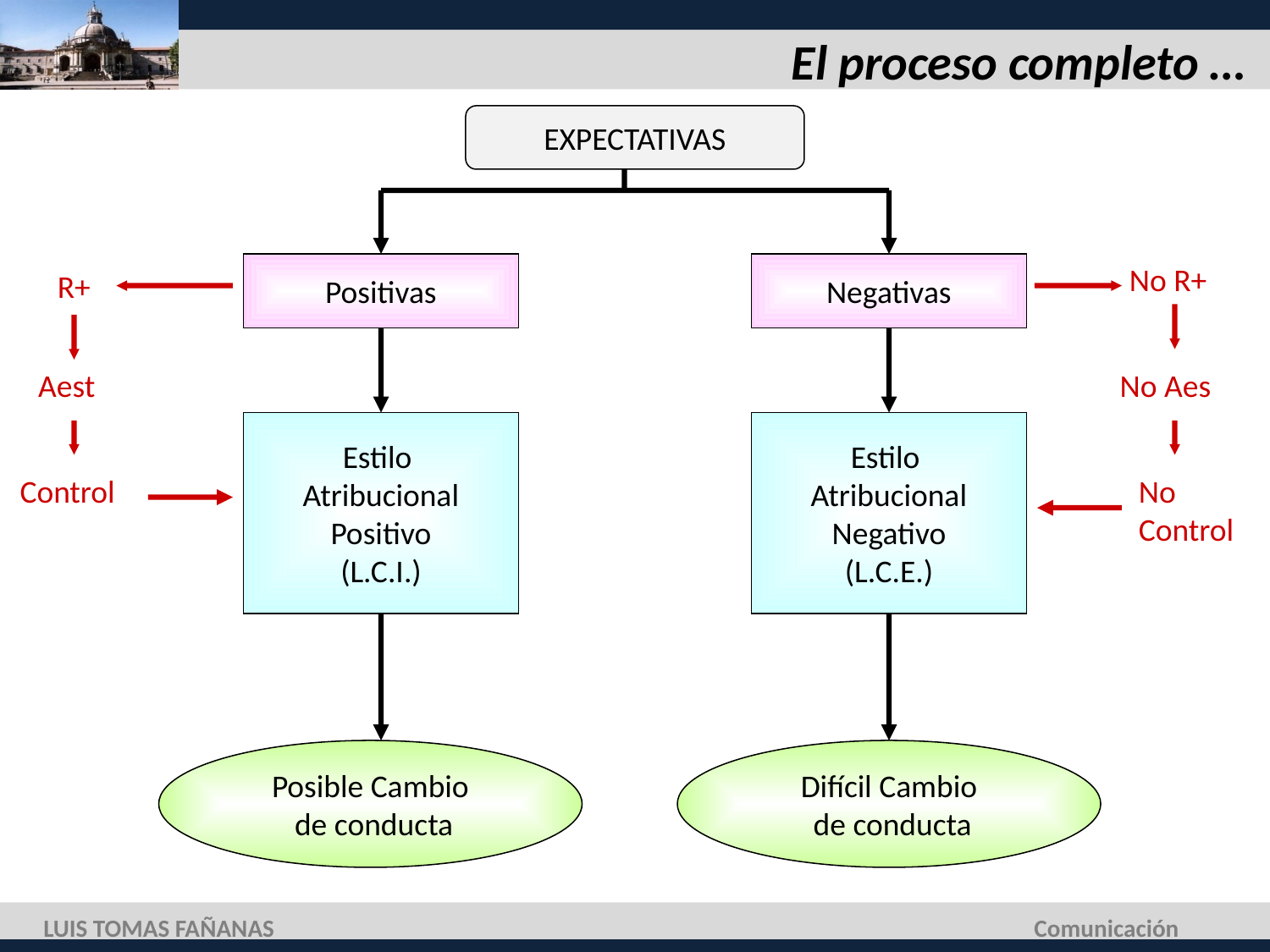

# El proceso completo …
EXPECTATIVAS

Positivas
Negativas

Estilo
Atribucional
Positivo
(L.C.I.)
Estilo
Atribucional
Negativo
(L.C.E.)

Posible Cambio
 de conducta
Difícil Cambio
 de conducta
No R+

R+

No Aes

Aest

Control

No
Control

LUIS TOMAS FAÑANAS
Comunicación